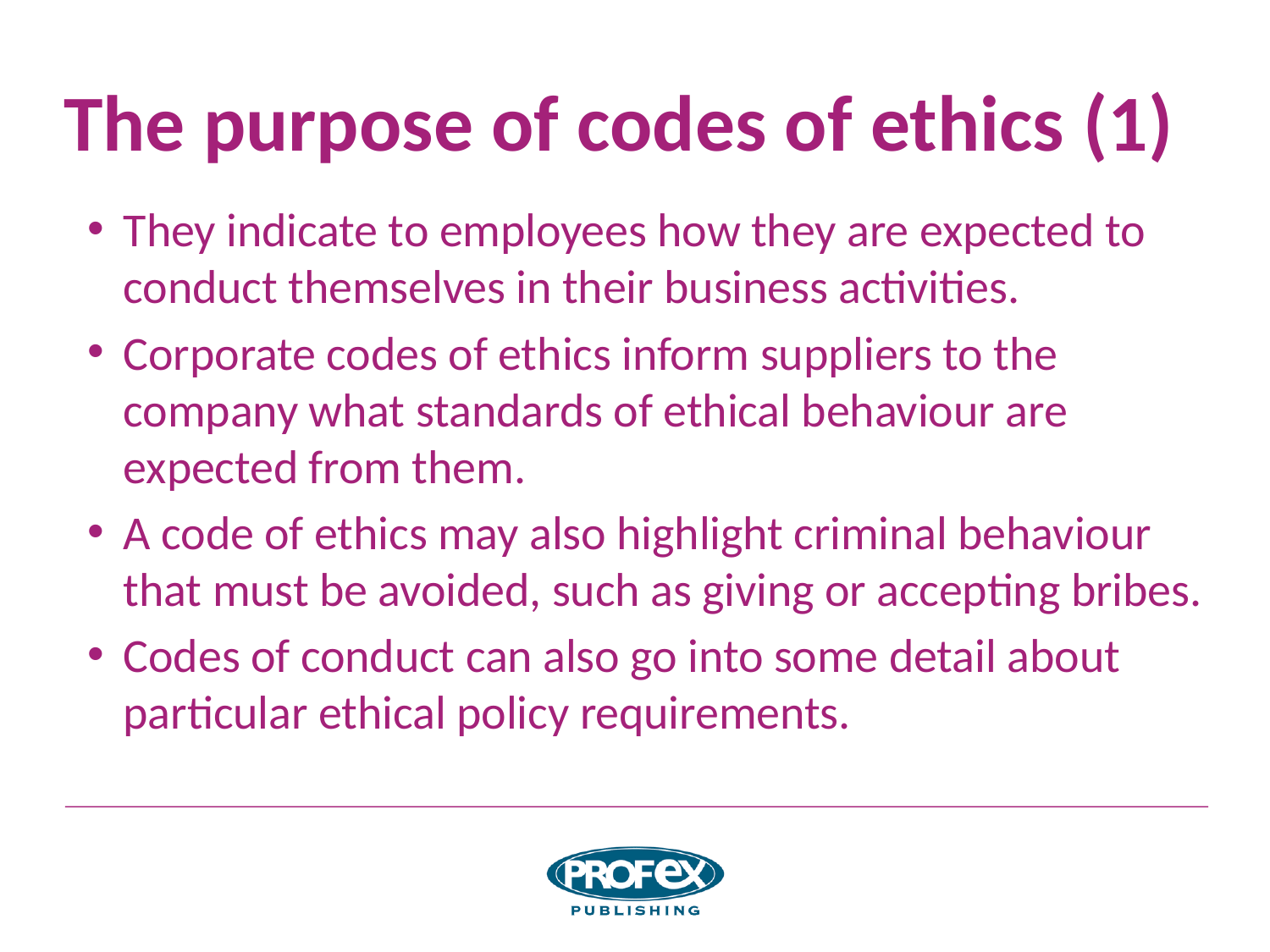

# The purpose of codes of ethics (1)
They indicate to employees how they are expected to conduct themselves in their business activities.
Corporate codes of ethics inform suppliers to the company what standards of ethical behaviour are expected from them.
A code of ethics may also highlight criminal behaviour that must be avoided, such as giving or accepting bribes.
Codes of conduct can also go into some detail about particular ethical policy requirements.